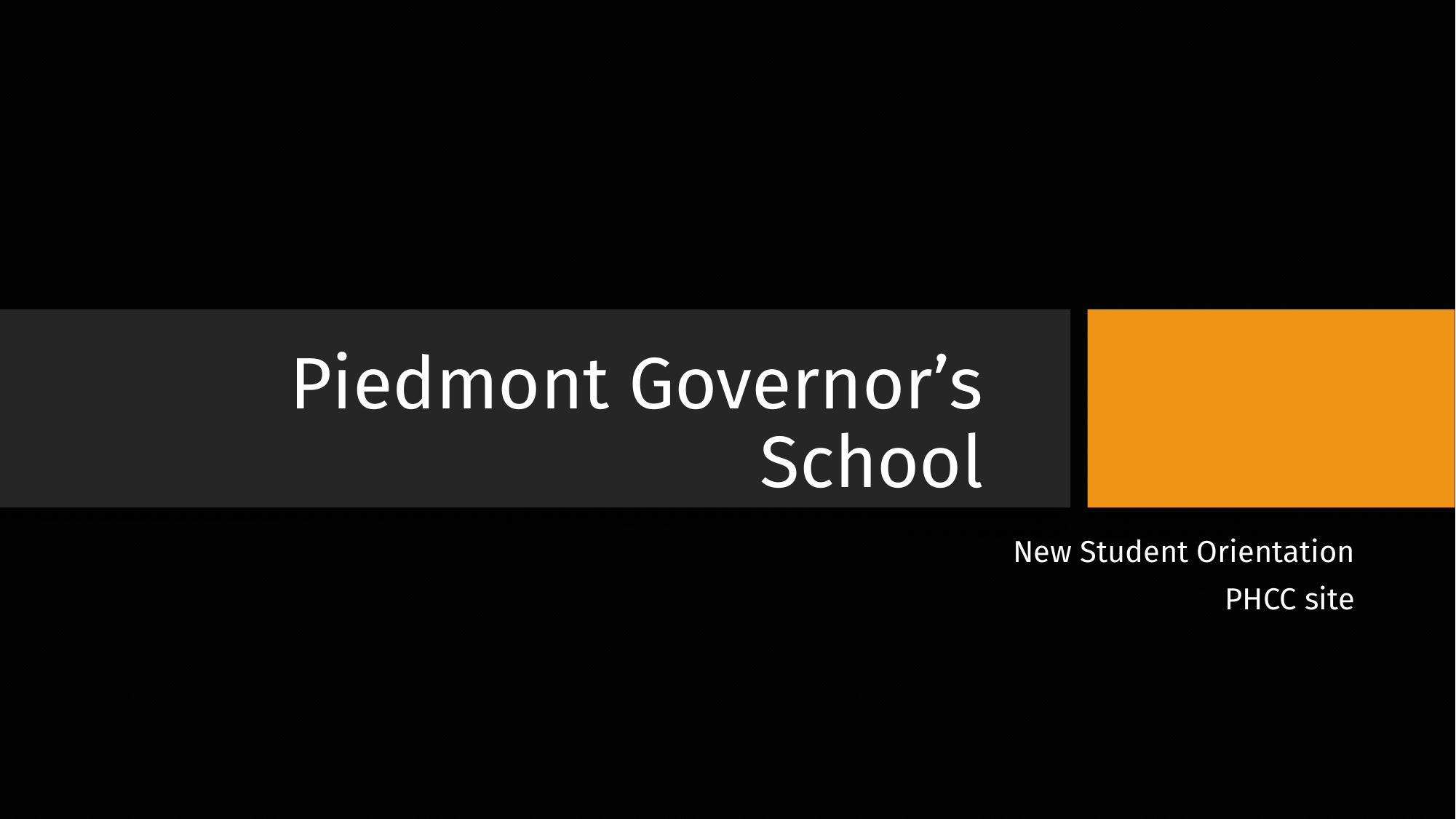

# Piedmont Governor’s School
New Student Orientation
PHCC site